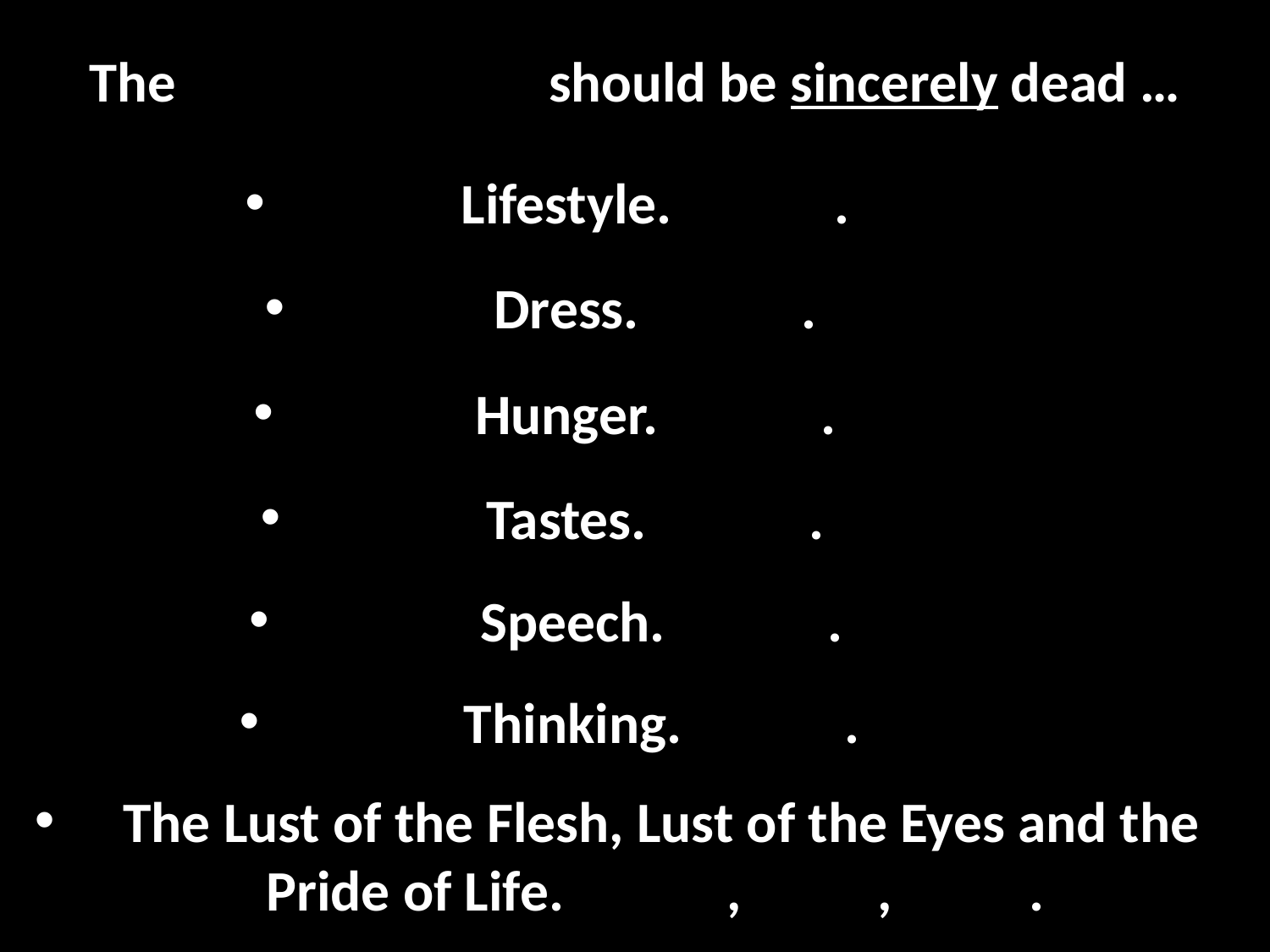

# The Old Man of Sin should be sincerely dead …
Lifestyle.   Dead.

Dress.   Dead.

Hunger.   Dead.

Tastes.   Dead.

 Speech.   Dead.

 Thinking.   Dead.

 The Lust of the Flesh, Lust of the Eyes and the Pride of Life.   Dead, Dead, Dead.